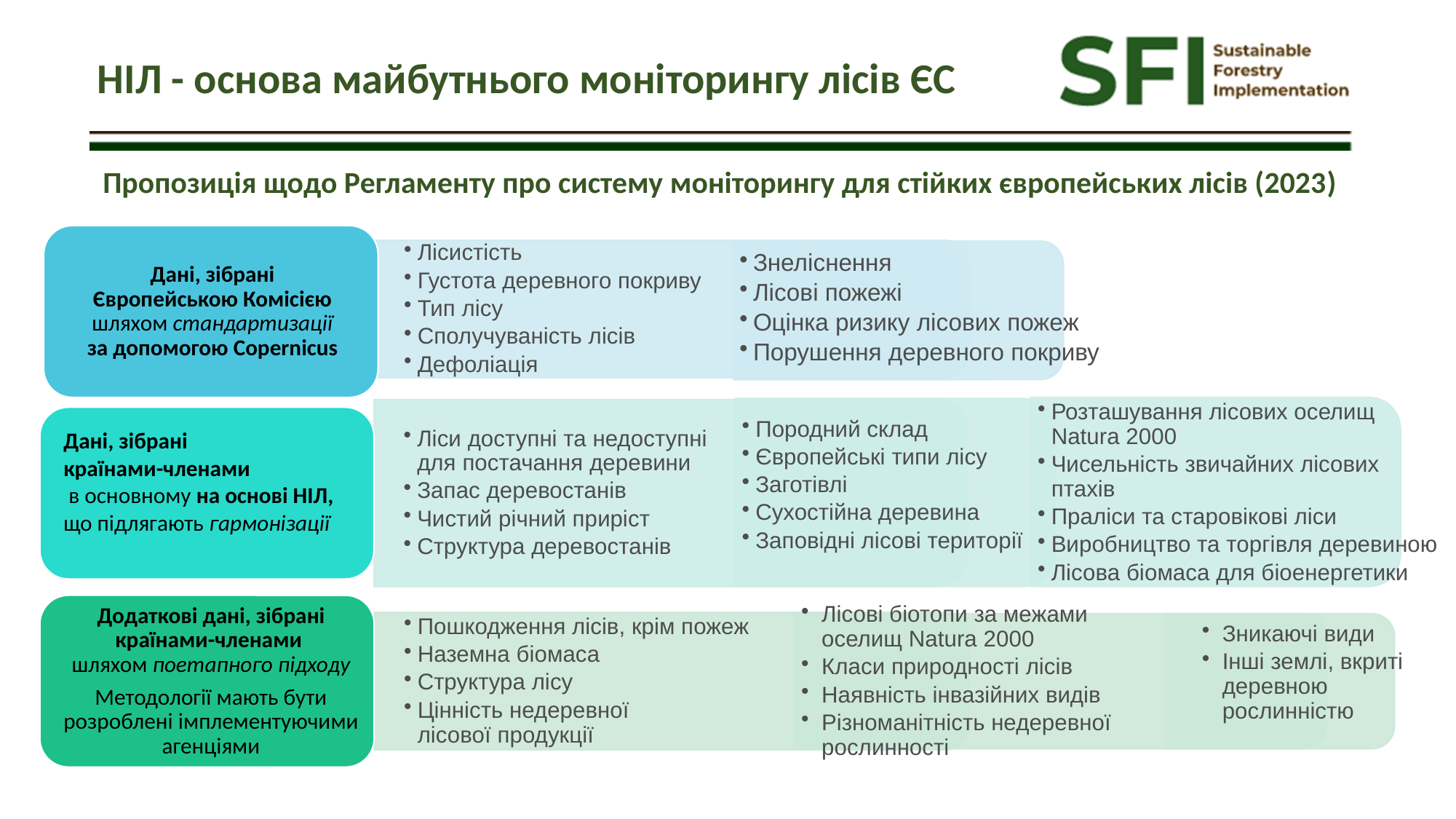

# НІЛ - основа майбутнього моніторингу лісів ЄС
Пропозиція щодо Регламенту про систему моніторингу для стійких європейських лісів (2023)
Лісистість
Густота деревного покриву
Тип лісу
Сполучуваність лісів
Дефоліація
Дані, зібрані
Європейською Комісією
шляхом стандартизації
за допомогою Copernicus
Ліси доступні та недоступні
для постачання деревини
Запас деревостанів
Чистий річний приріст
Структура деревостанів
Дані, зібрані
країнами-членами
 в основному на основі НІЛ, що підлягають гармонізації

Пошкодження лісів, крім пожеж
Наземна біомаса
Структура лісу
Цінність недеревної
лісової продукції
Додаткові дані, зібрані країнами-членами
шляхом поетапного підходу
Методології мають бути розроблені імплементуючими агенціями

Знеліснення
Лісові пожежі
Оцінка ризику лісових пожеж
Порушення деревного покриву

Розташування лісових оселищ Natura 2000
Чисельність звичайних лісових птахів
Праліси та старовікові ліси
Виробництво та торгівля деревиною
Лісова біомаса для біоенергетики

Породний склад
Європейські типи лісу
Заготівлі
Сухостійна деревина
Заповідні лісові території

Зникаючі види
Інші землі, вкриті деревною рослинністю

Лісові біотопи за межами
оселищ Natura 2000
Класи природності лісів
Наявність інвазійних видів
Різноманітність недеревної рослинності